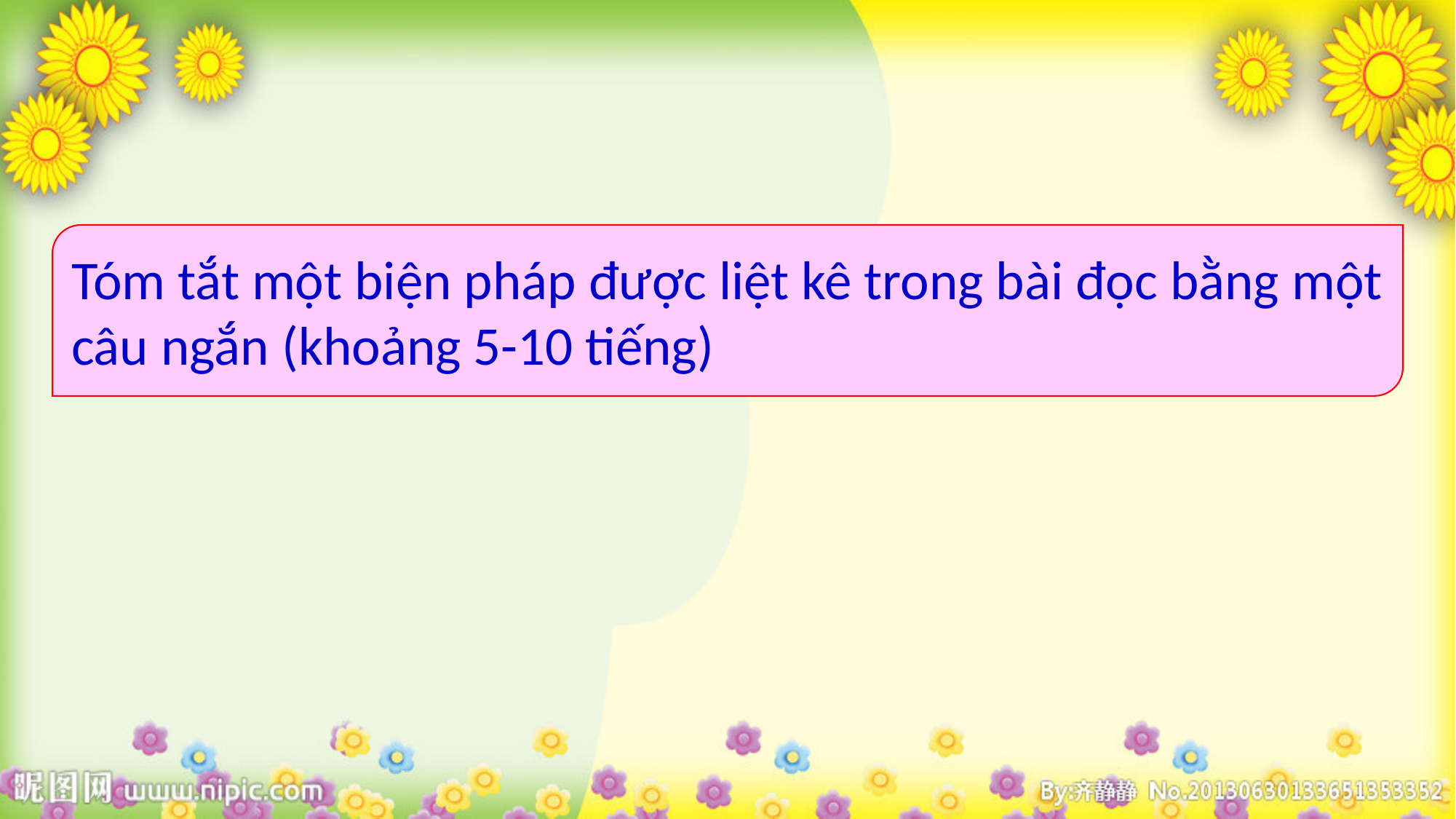

Tóm tắt một biện pháp được liệt kê trong bài đọc bằng một câu ngắn (khoảng 5-10 tiếng)